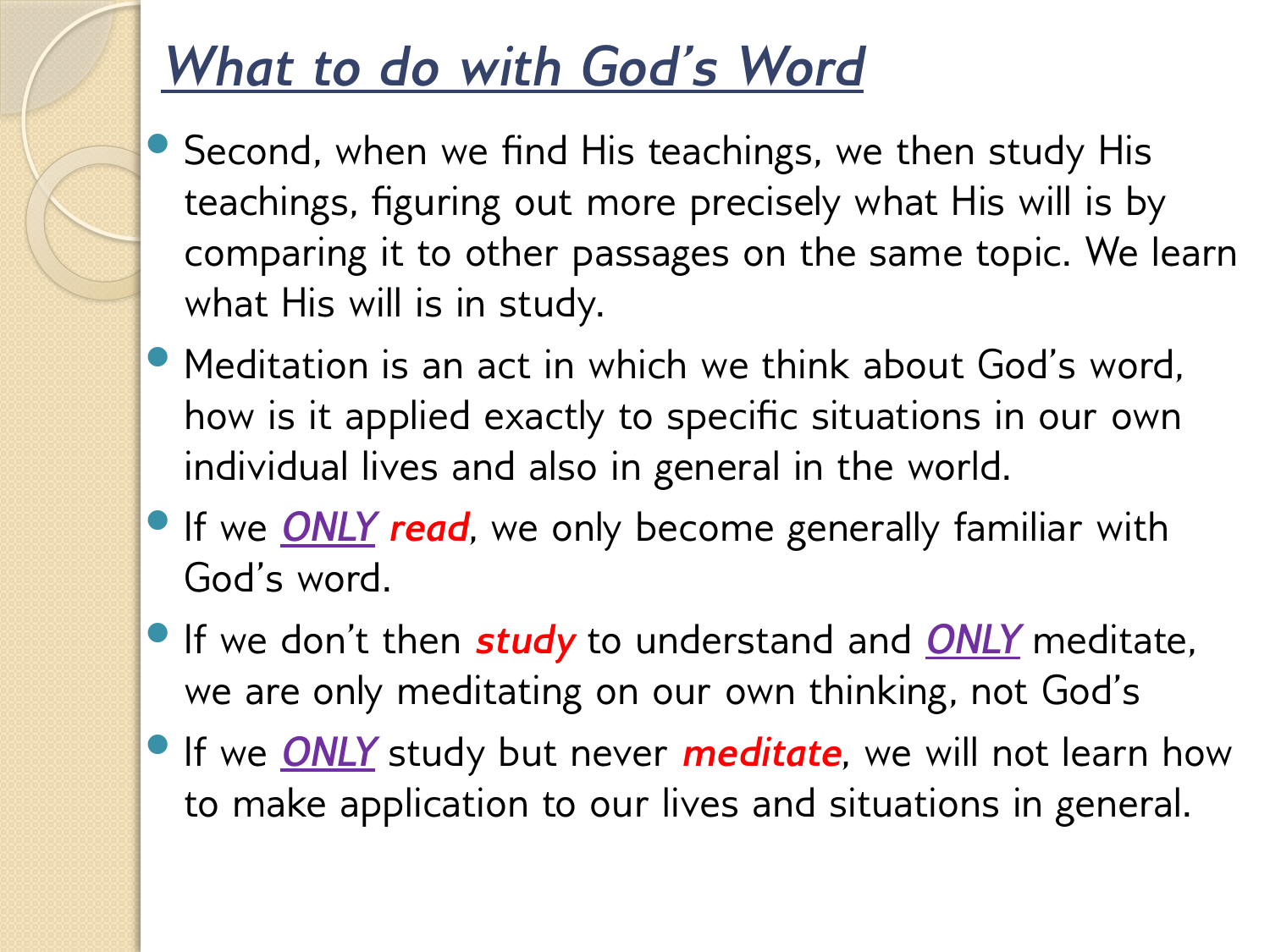

# What to do with God’s Word
Second, when we find His teachings, we then study His teachings, figuring out more precisely what His will is by comparing it to other passages on the same topic. We learn what His will is in study.
Meditation is an act in which we think about God’s word, how is it applied exactly to specific situations in our own individual lives and also in general in the world.
If we ONLY read, we only become generally familiar with God’s word.
If we don’t then study to understand and ONLY meditate, we are only meditating on our own thinking, not God’s
If we ONLY study but never meditate, we will not learn how to make application to our lives and situations in general.